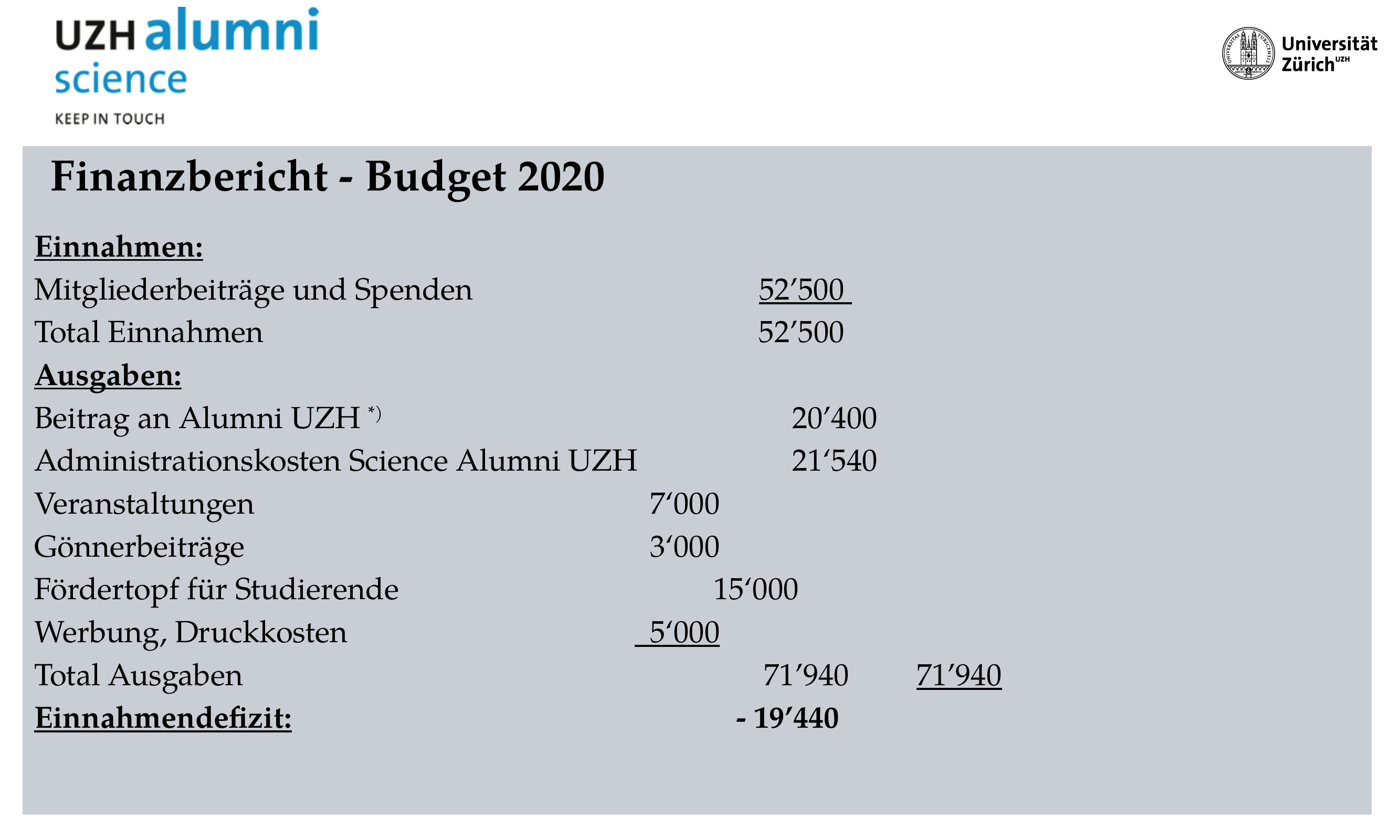

# Finanzbericht - Budget 2020
Einnahmen:
Mitgliederbeiträge und Spenden				      52’500
Total Einnahmen						      52’500
Ausgaben:
Beitrag an Alumni UZH *)               	               	 	20’400
Administrationskosten Science Alumni UZH		21‘540
Veranstaltungen 					  7‘000
Gönnerbeiträge					  3‘000
Fördertopf für Studierende				15‘000
Werbung, Druckkosten				  5‘000
Total Ausgaben			              	                 71’940	      71’940
Einnahmendefizit:	     			   		   - 19’440